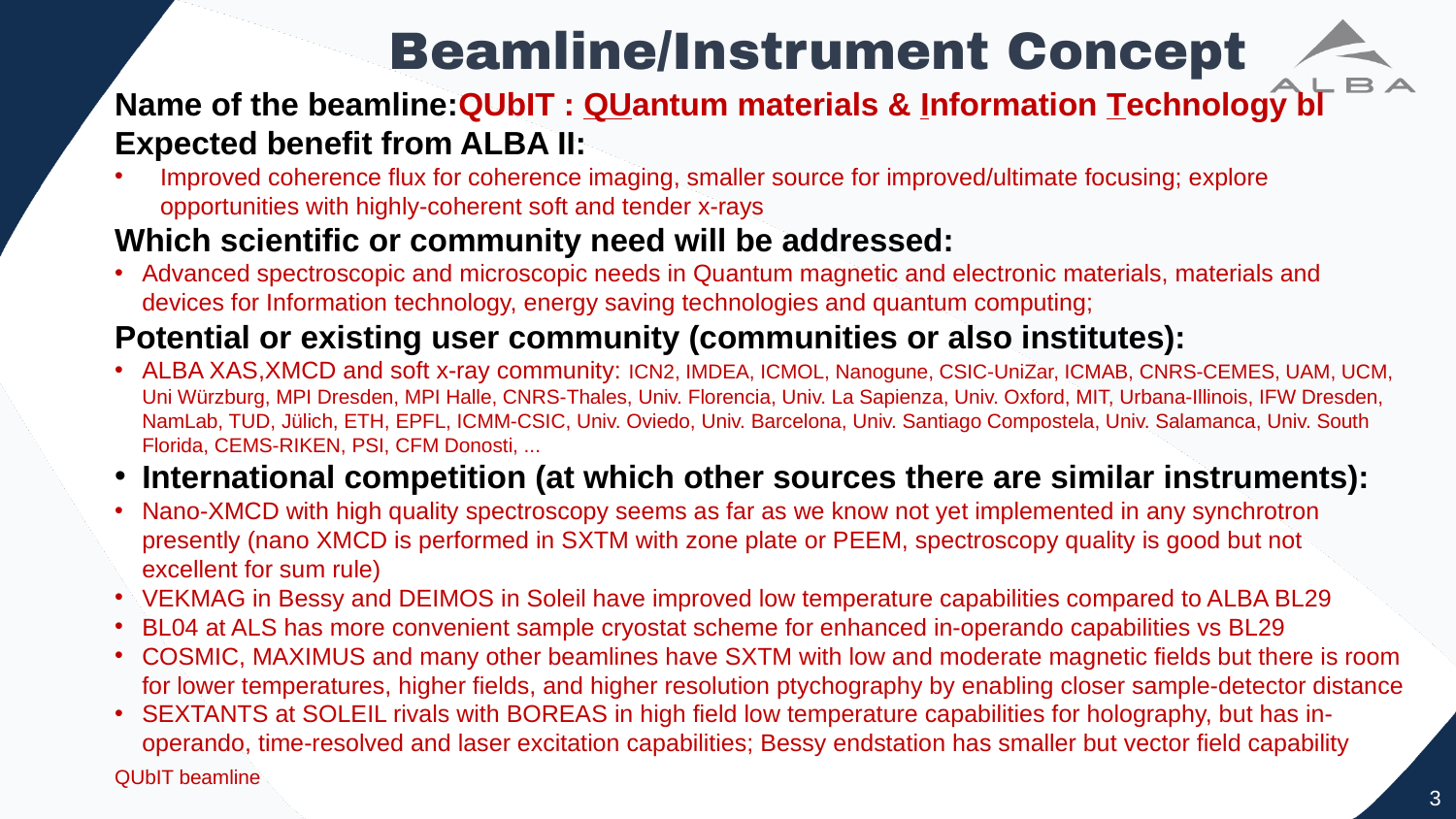

# Beamline/Instrument Concept
Name of the beamline:QUbIT : QUantum materials & Information Technology bl
Expected benefit from ALBA II:
Improved coherence flux for coherence imaging, smaller source for improved/ultimate focusing; explore opportunities with highly-coherent soft and tender x-rays
Which scientific or community need will be addressed:
Advanced spectroscopic and microscopic needs in Quantum magnetic and electronic materials, materials and devices for Information technology, energy saving technologies and quantum computing;
Potential or existing user community (communities or also institutes):
ALBA XAS,XMCD and soft x-ray community: ICN2, IMDEA, ICMOL, Nanogune, CSIC-UniZar, ICMAB, CNRS-CEMES, UAM, UCM, Uni Würzburg, MPI Dresden, MPI Halle, CNRS-Thales, Univ. Florencia, Univ. La Sapienza, Univ. Oxford, MIT, Urbana-Illinois, IFW Dresden, NamLab, TUD, Jülich, ETH, EPFL, ICMM-CSIC, Univ. Oviedo, Univ. Barcelona, Univ. Santiago Compostela, Univ. Salamanca, Univ. South Florida, CEMS-RIKEN, PSI, CFM Donosti, ...
International competition (at which other sources there are similar instruments):
Nano-XMCD with high quality spectroscopy seems as far as we know not yet implemented in any synchrotron presently (nano XMCD is performed in SXTM with zone plate or PEEM, spectroscopy quality is good but not excellent for sum rule)
VEKMAG in Bessy and DEIMOS in Soleil have improved low temperature capabilities compared to ALBA BL29
BL04 at ALS has more convenient sample cryostat scheme for enhanced in-operando capabilities vs BL29
COSMIC, MAXIMUS and many other beamlines have SXTM with low and moderate magnetic fields but there is room for lower temperatures, higher fields, and higher resolution ptychography by enabling closer sample-detector distance
SEXTANTS at SOLEIL rivals with BOREAS in high field low temperature capabilities for holography, but has in-operando, time-resolved and laser excitation capabilities; Bessy endstation has smaller but vector field capability
QUbIT beamline
3